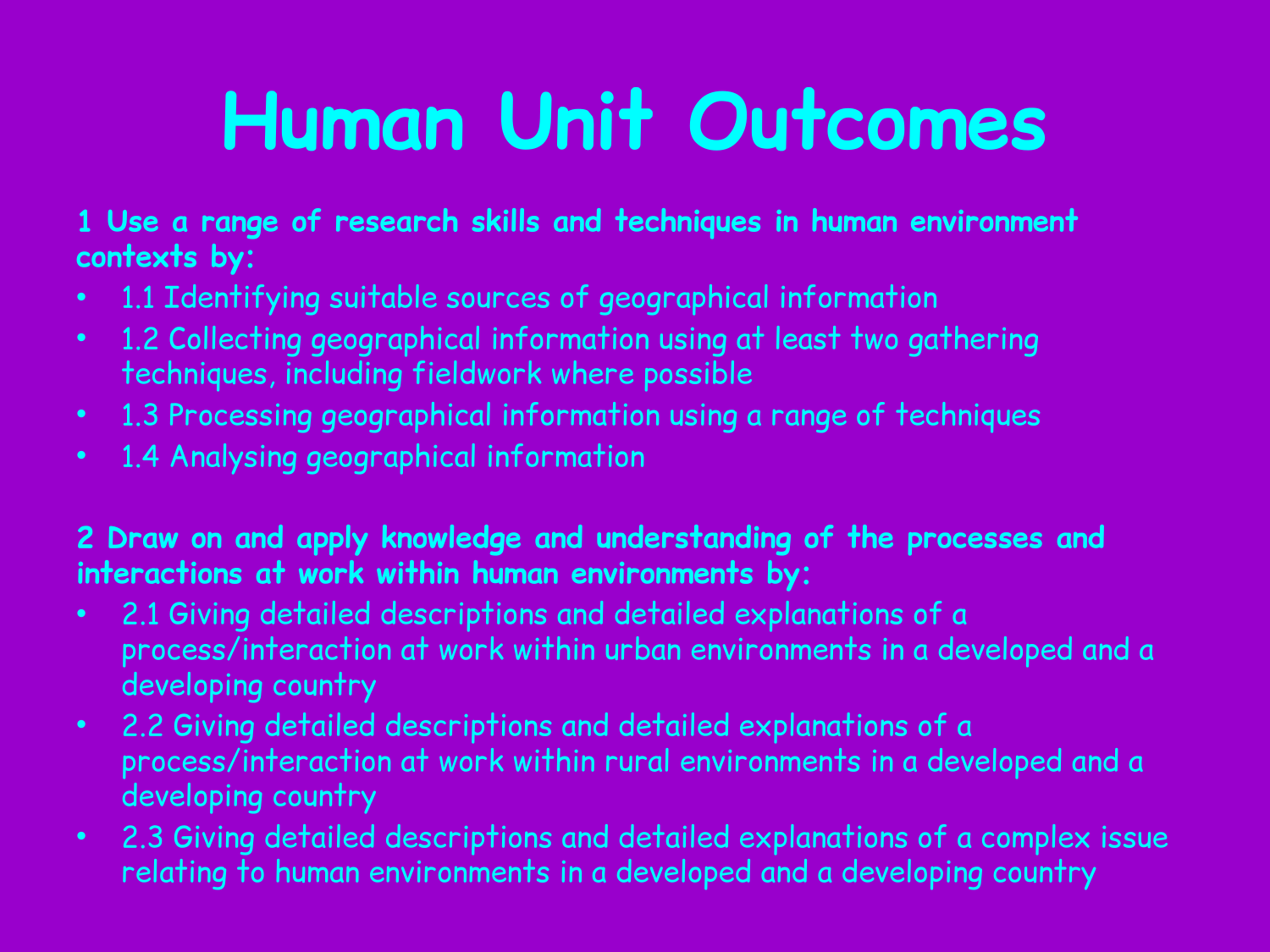

# Human Unit Outcomes
1 Use a range of research skills and techniques in human environment contexts by:
1.1 Identifying suitable sources of geographical information
1.2 Collecting geographical information using at least two gathering techniques, including fieldwork where possible
1.3 Processing geographical information using a range of techniques
1.4 Analysing geographical information

2 Draw on and apply knowledge and understanding of the processes and interactions at work within human environments by:
2.1 Giving detailed descriptions and detailed explanations of a process/interaction at work within urban environments in a developed and a developing country
2.2 Giving detailed descriptions and detailed explanations of a process/interaction at work within rural environments in a developed and a developing country
2.3 Giving detailed descriptions and detailed explanations of a complex issue relating to human environments in a developed and a developing country